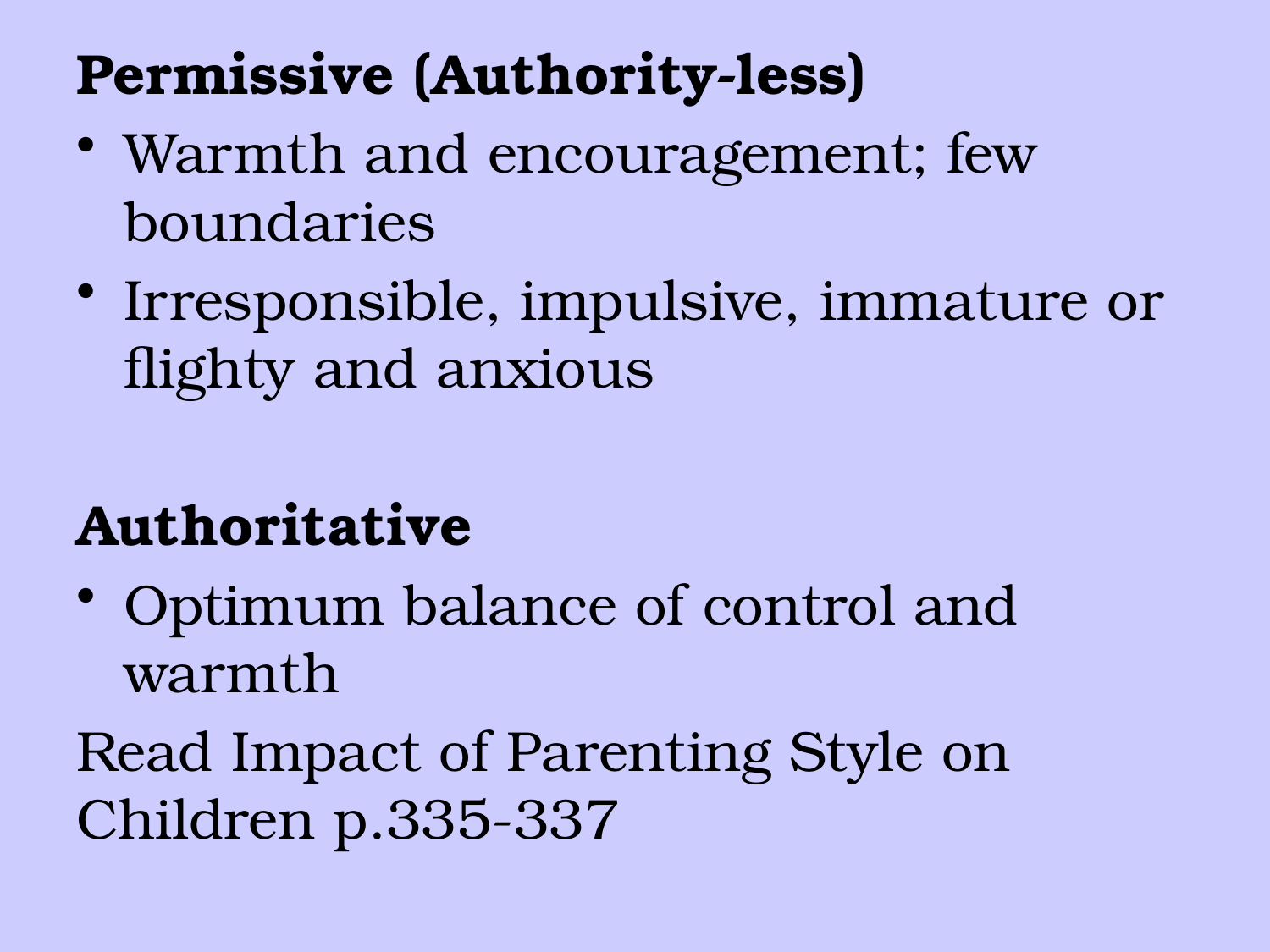

Permissive (Authority-less)
Warmth and encouragement; few boundaries
Irresponsible, impulsive, immature or flighty and anxious

Authoritative
Optimum balance of control and warmth
Read Impact of Parenting Style on Children p.335-337